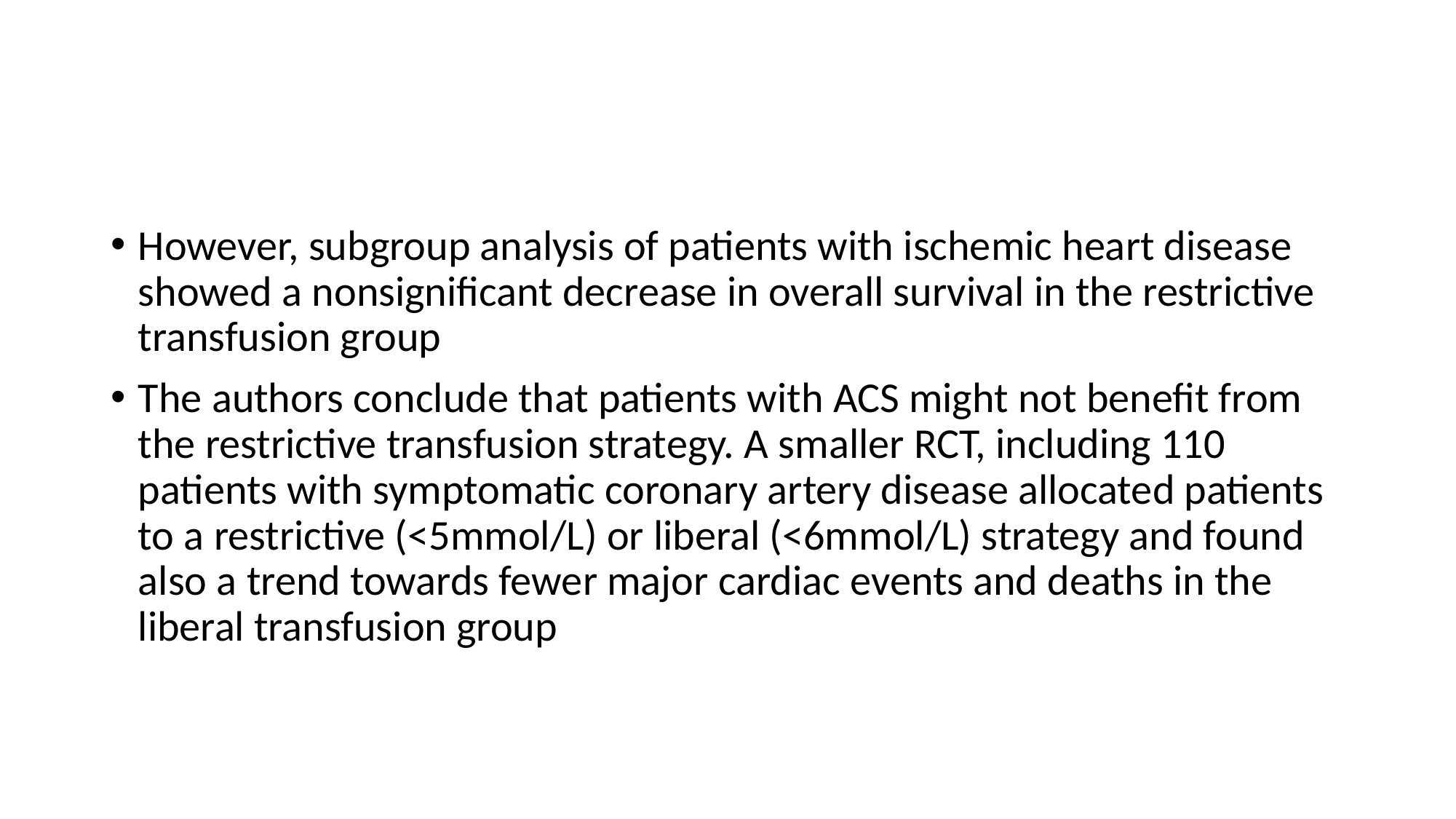

#
However, subgroup analysis of patients with ischemic heart disease showed a nonsignificant decrease in overall survival in the restrictive transfusion group
The authors conclude that patients with ACS might not benefit from the restrictive transfusion strategy. A smaller RCT, including 110 patients with symptomatic coronary artery disease allocated patients to a restrictive (<5mmol/L) or liberal (<6mmol/L) strategy and found also a trend towards fewer major cardiac events and deaths in the liberal transfusion group